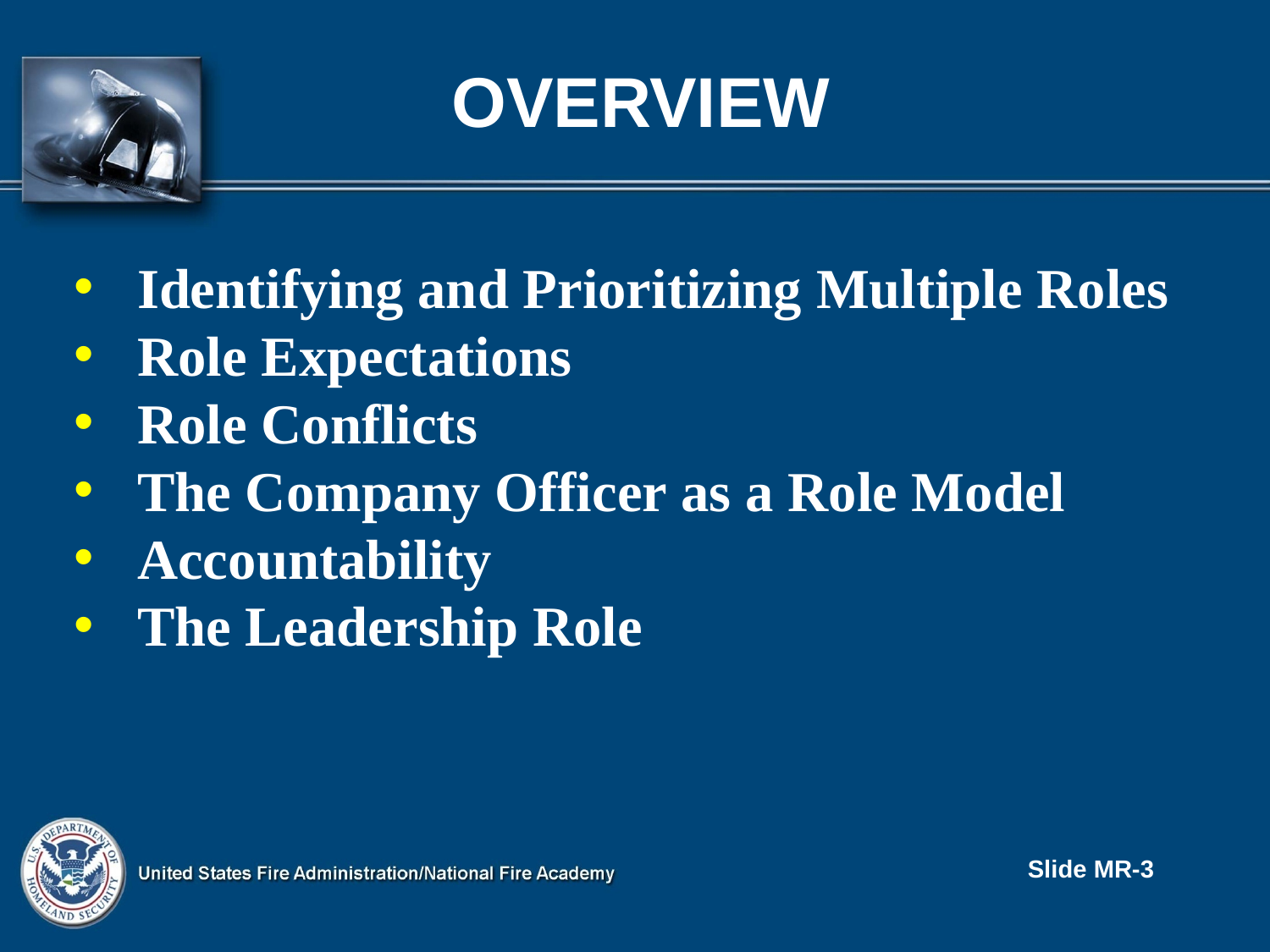

# OVERVIEW
Identifying and Prioritizing Multiple Roles
Role Expectations
Role Conflicts
The Company Officer as a Role Model
Accountability
The Leadership Role

Slide MR-3